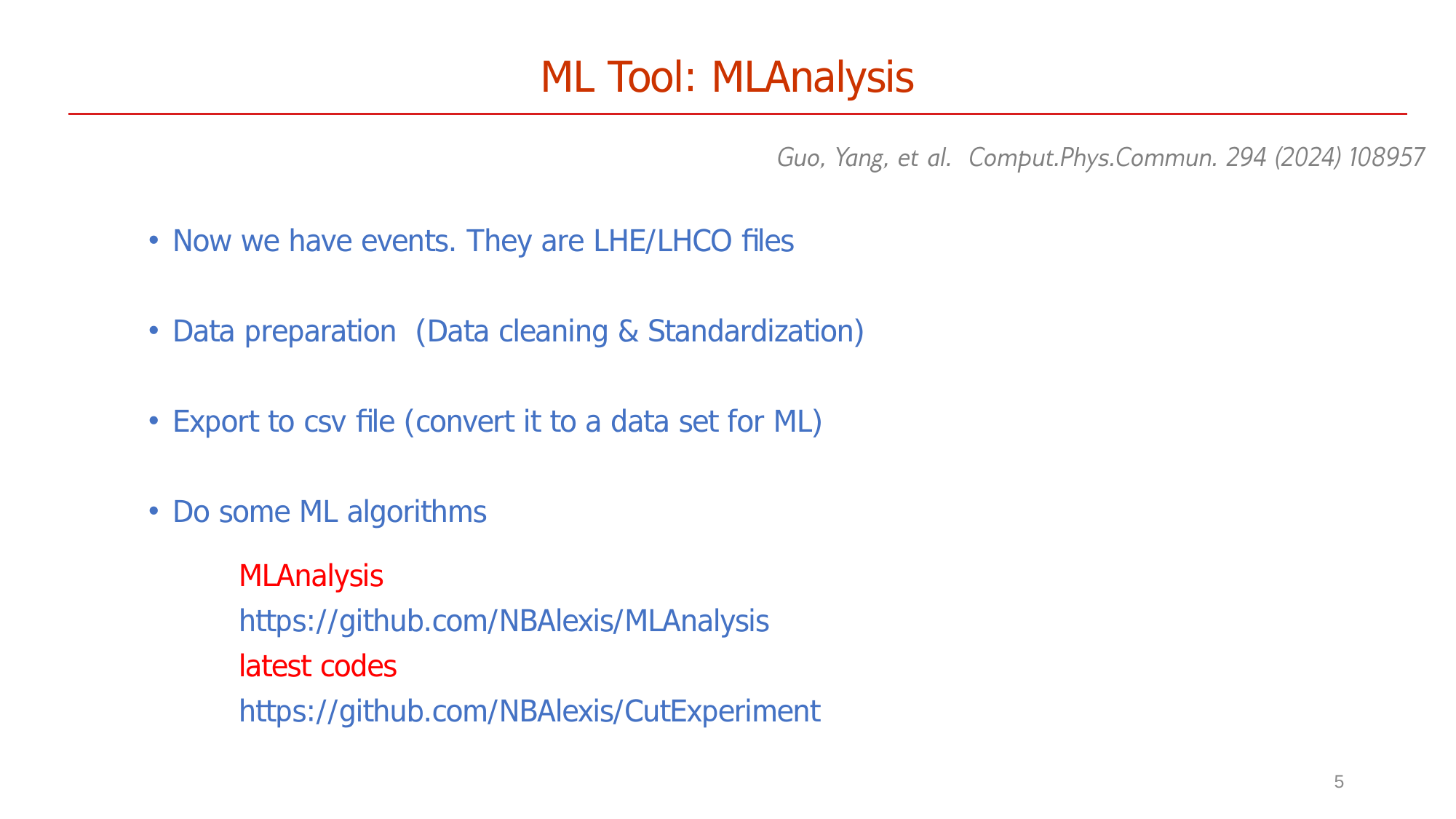

ML Tool: MLAnalysis
Guo, Yang, et al.  Comput.Phys.Commun. 294 (2024) 108957
Now we have events. They are LHE/LHCO files

Data preparation  (Data cleaning & Standardization)

Export to csv file (convert it to a data set for ML)

Do some ML algorithms

	MLAnalysis
	https://github.com/NBAlexis/MLAnalysis
	latest codes
	https://github.com/NBAlexis/CutExperiment
5